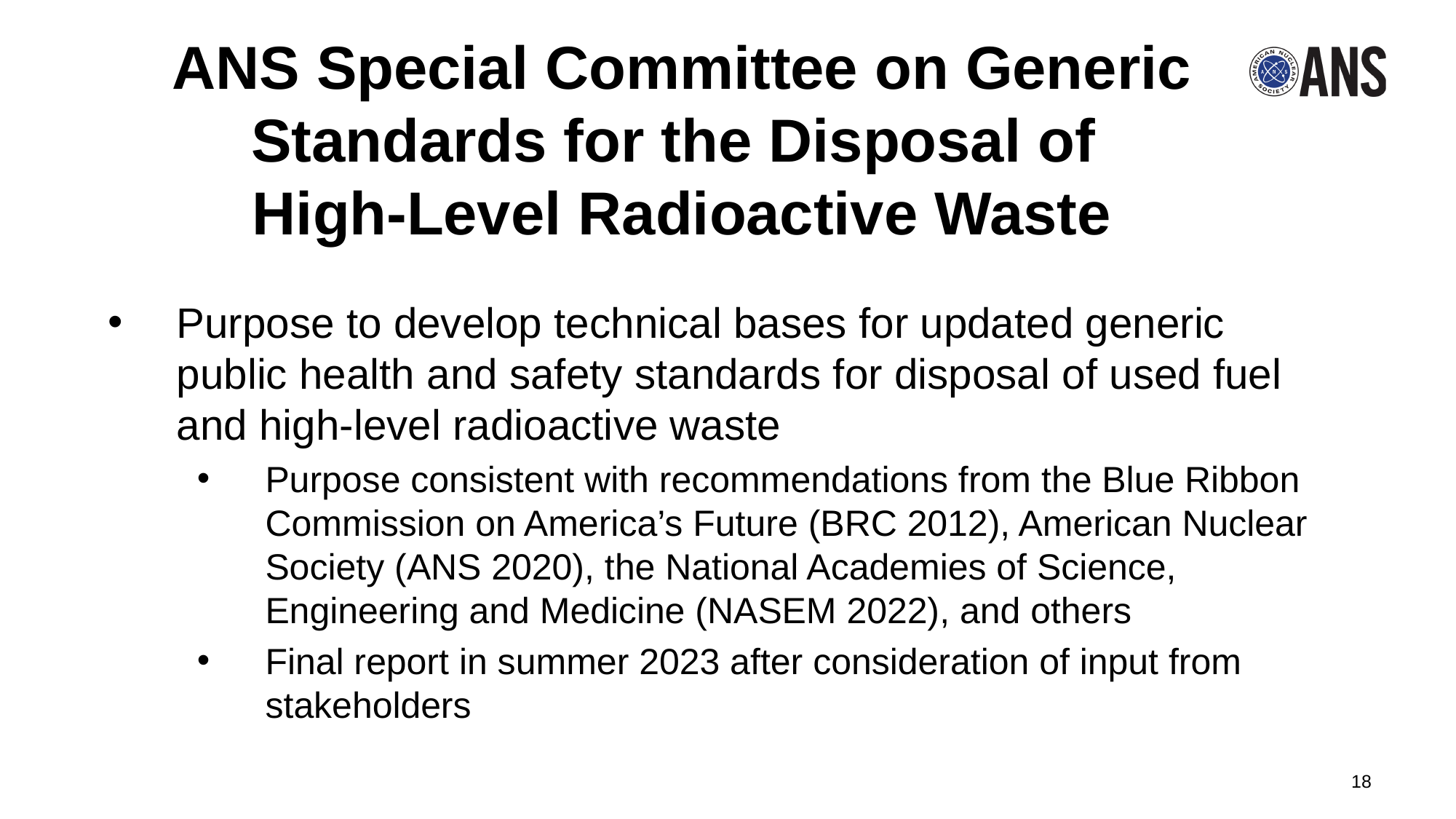

# ANS Special Committee on Generic Standards for the Disposal of High-Level Radioactive Waste

Purpose to develop technical bases for updated generic public health and safety standards for disposal of used fuel and high-level radioactive waste
Purpose consistent with recommendations from the Blue Ribbon Commission on America’s Future (BRC 2012), American Nuclear Society (ANS 2020), the National Academies of Science, Engineering and Medicine (NASEM 2022), and others
Final report in summer 2023 after consideration of input from stakeholders
18